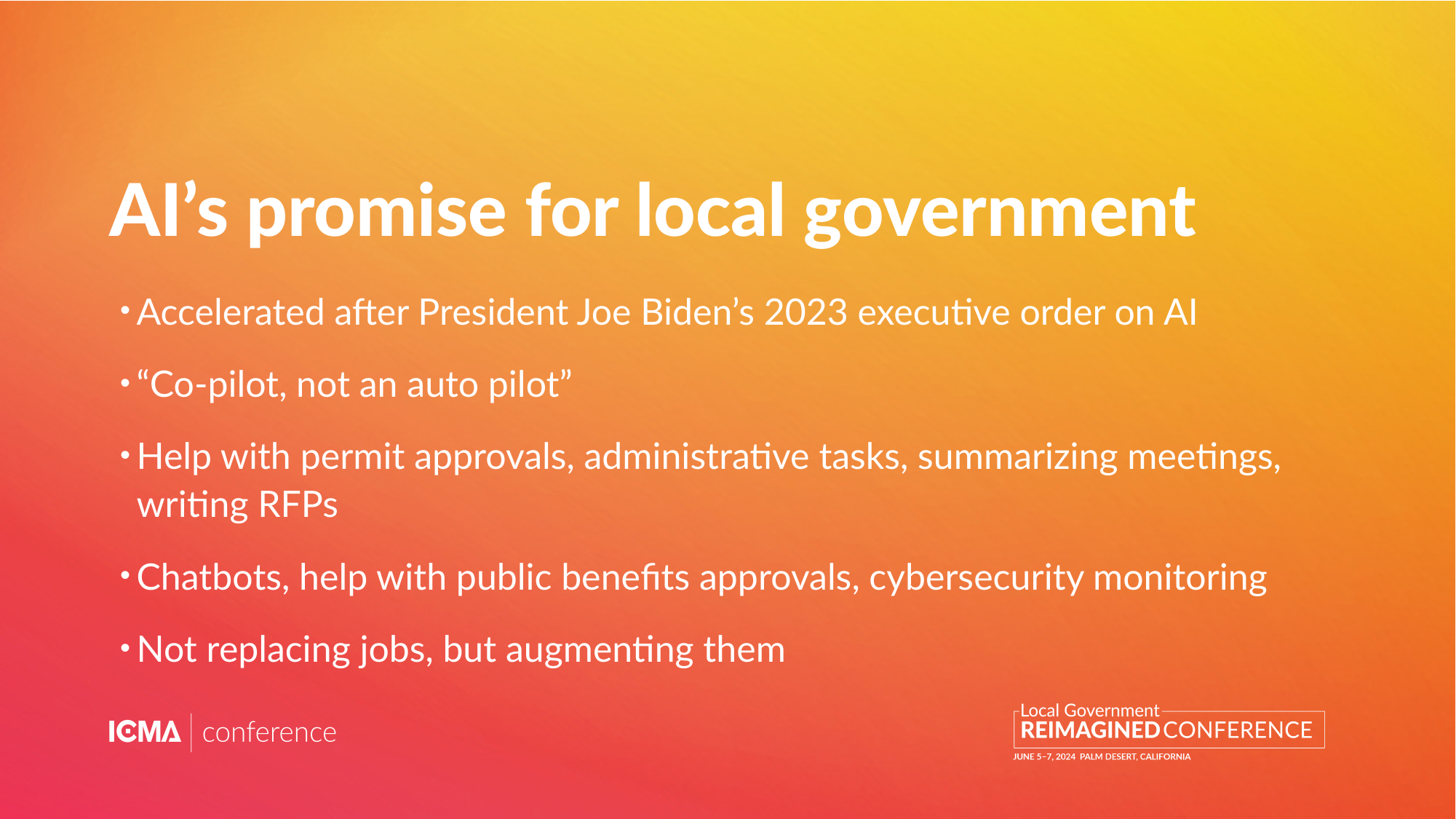

# AI’s promise for local government
Accelerated after President Joe Biden’s 2023 executive order on AI
“Co-pilot, not an auto pilot”
Help with permit approvals, administrative tasks, summarizing meetings, writing RFPs
Chatbots, help with public benefits approvals, cybersecurity monitoring
Not replacing jobs, but augmenting them